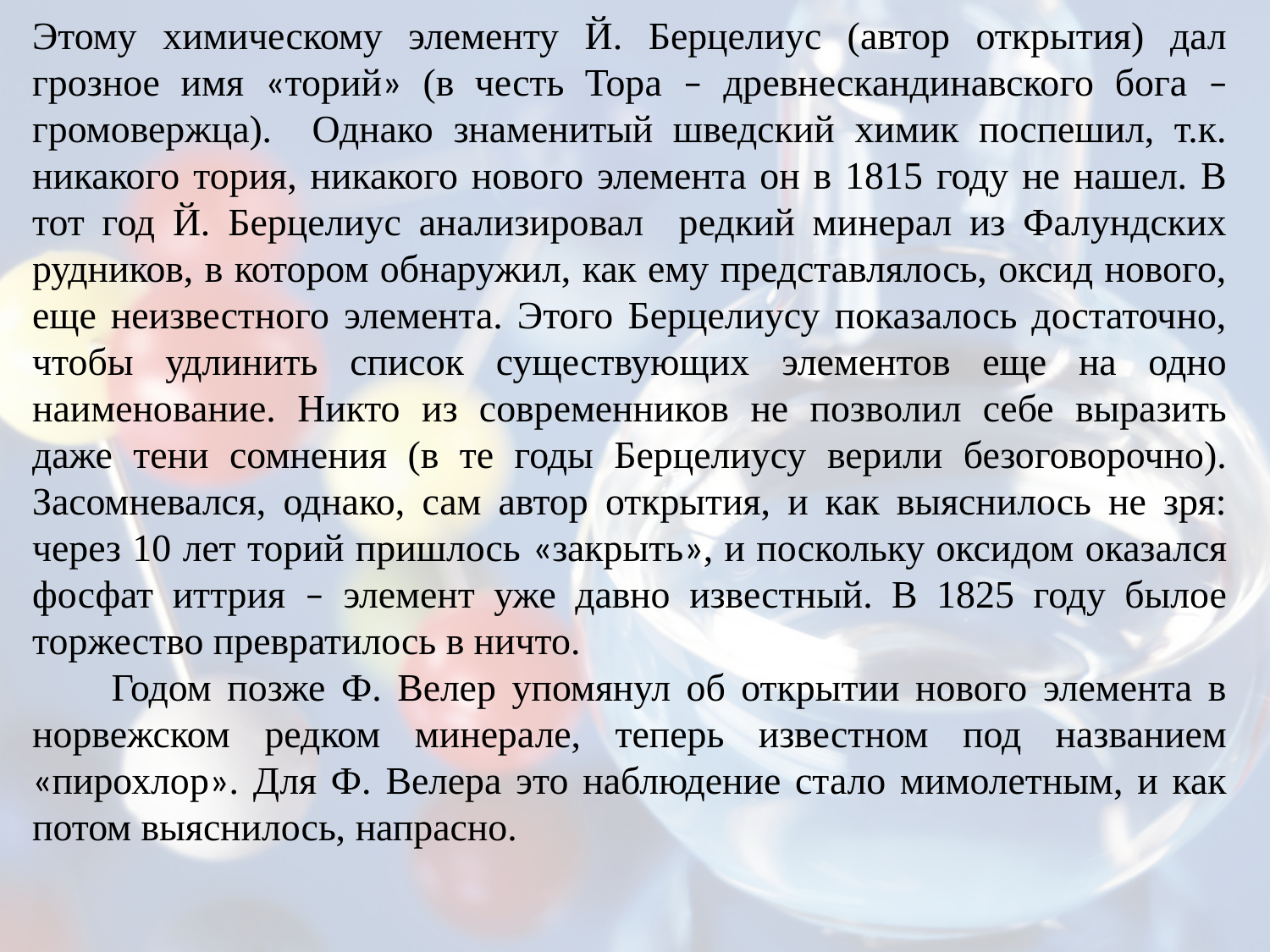

Этому химическому элементу Й. Берцелиус (автор открытия) дал грозное имя «торий» (в честь Тора – древнескандинавского бога – громовержца).  Однако знаменитый шведский химик поспешил, т.к. никакого тория, никакого нового элемента он в 1815 году не нашел. В тот год Й. Берцелиус анализировал  редкий минерал из Фалундских рудников, в котором обнаружил, как ему представлялось, оксид нового, еще неизвестного элемента. Этого Берцелиусу показалось достаточно, чтобы удлинить список существующих элементов еще на одно наименование. Никто из современников не позволил себе выразить даже тени сомнения (в те годы Берцелиусу верили безоговорочно). Засомневался, однако, сам автор открытия, и как выяснилось не зря: через 10 лет торий пришлось «закрыть», и поскольку оксидом оказался фосфат иттрия – элемент уже давно известный. В 1825 году былое торжество превратилось в ничто.
     Годом позже Ф. Велер упомянул об открытии нового элемента в норвежском редком минерале, теперь известном под названием «пирохлор». Для Ф. Велера это наблюдение стало мимолетным, и как потом выяснилось, напрасно.